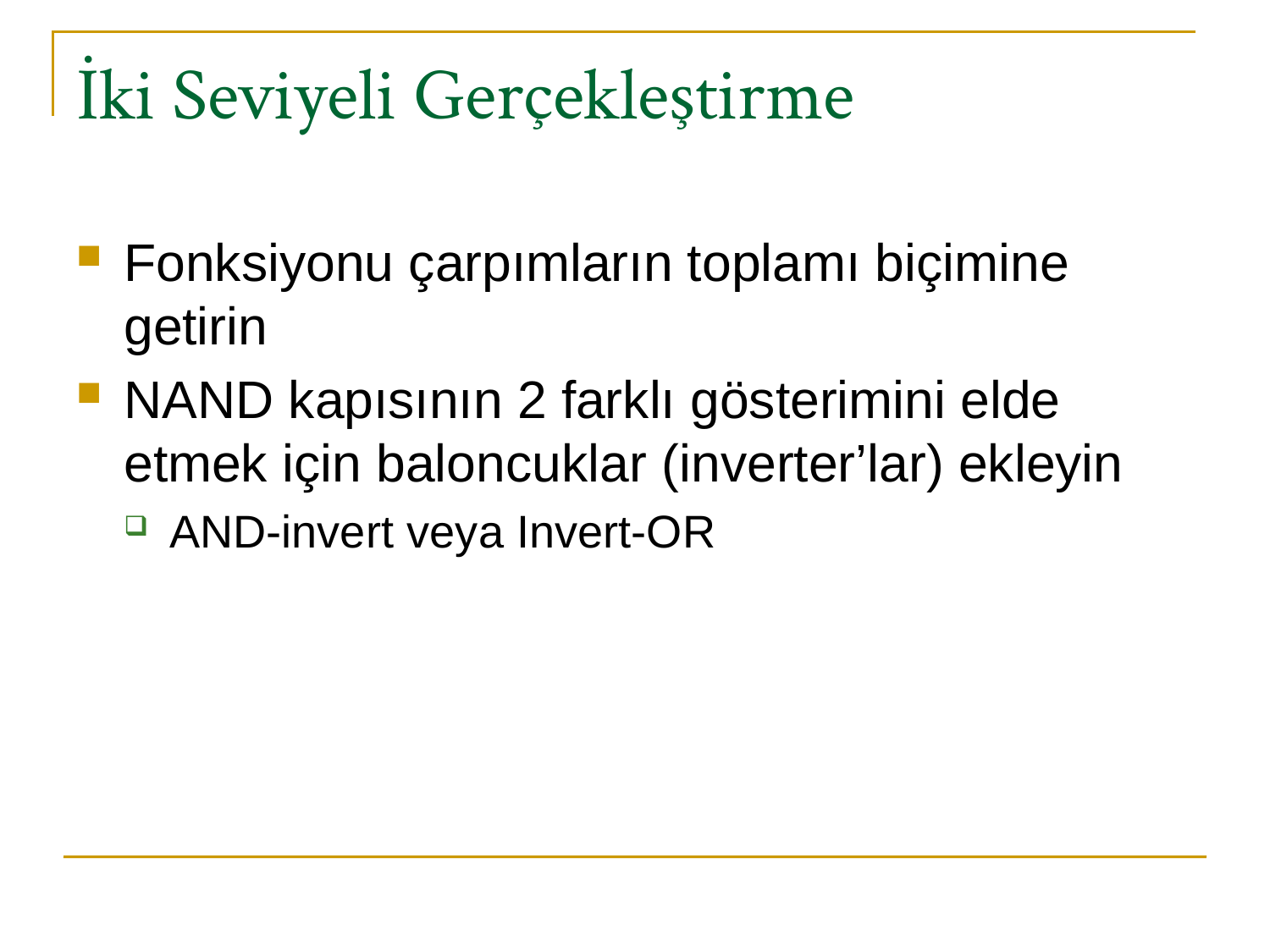

# İki Seviyeli Gerçekleştirme
Fonksiyonu çarpımların toplamı biçimine getirin
NAND kapısının 2 farklı gösterimini elde etmek için baloncuklar (inverter’lar) ekleyin
AND-invert veya Invert-OR